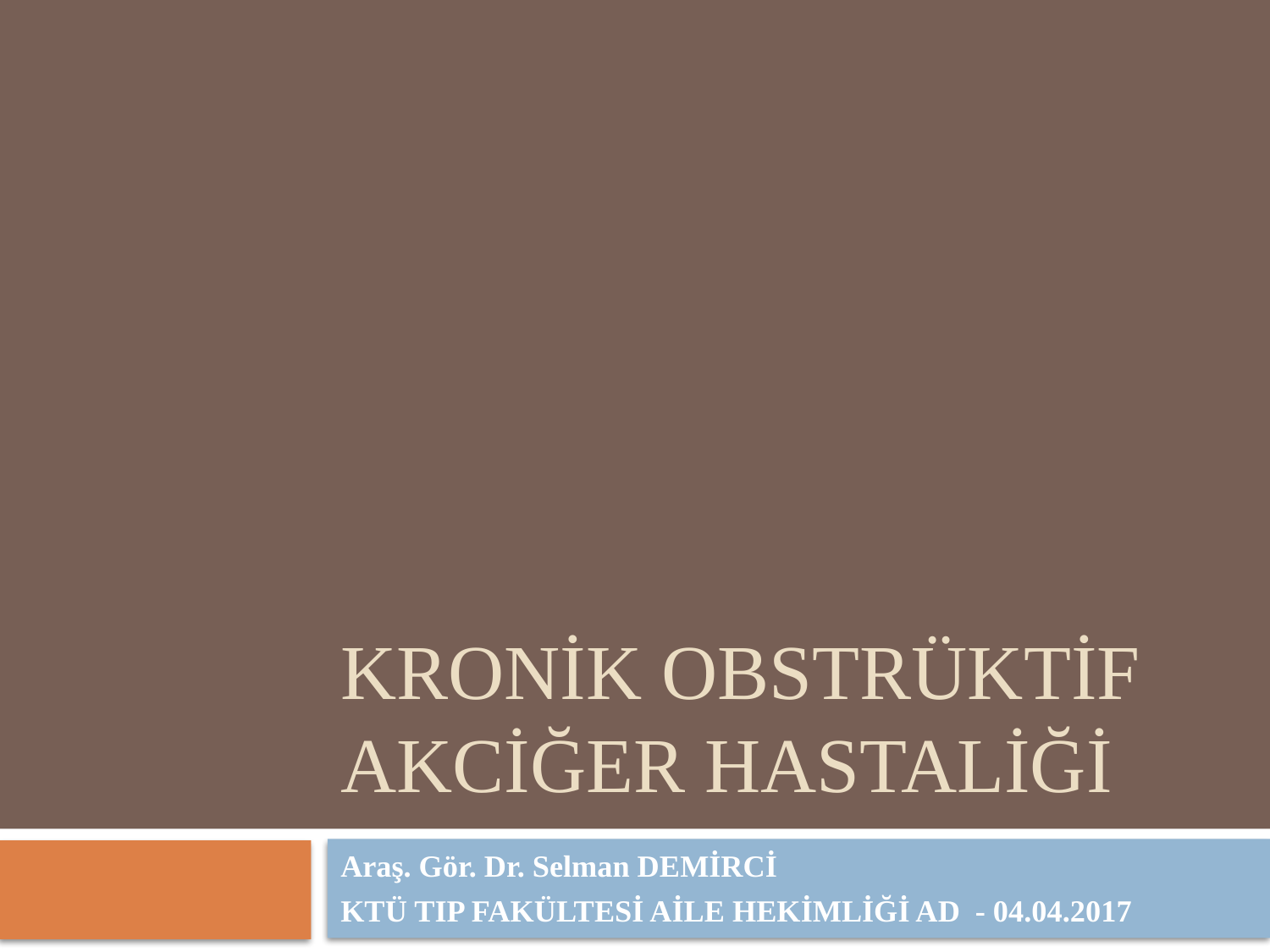

# Kronİk obstrüktİf akcİğer hastaliği
Araş. Gör. Dr. Selman DEMİRCİ
KTÜ TIP FAKÜLTESİ AİLE HEKİMLİĞİ AD  - 04.04.2017